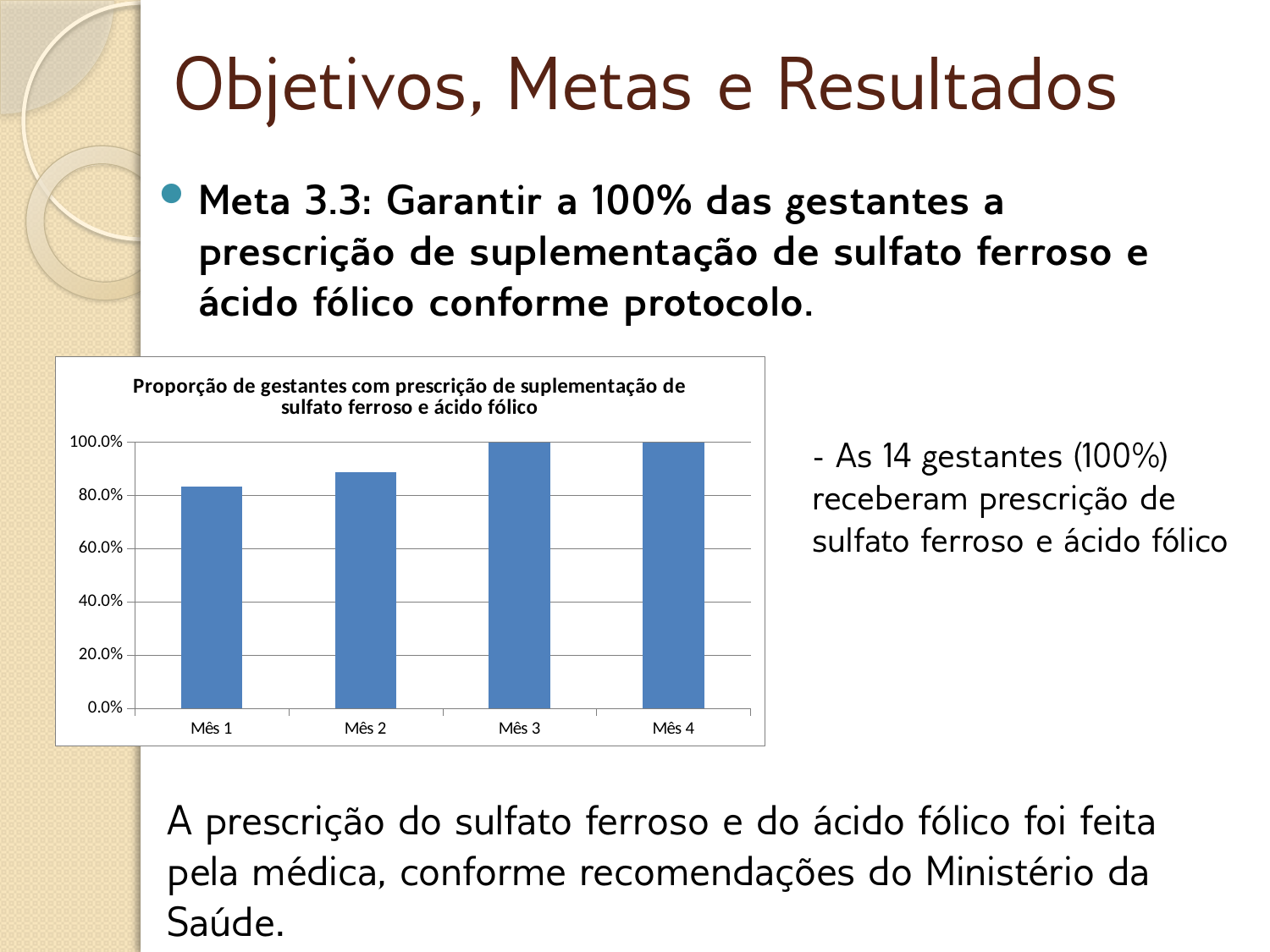

# Objetivos, Metas e Resultados
Meta 3.3: Garantir a 100% das gestantes a prescrição de suplementação de sulfato ferroso e ácido fólico conforme protocolo.

### Chart:

| Category | Proporção de gestantes com prescrição de suplementação de sulfato ferroso e ácido fólico |
|---|---|
| Mês 1 | 0.8333333333333337 |
| Mês 2 | 0.8888888888888888 |
| Mês 3 | 1.0 |
| Mês 4 | 1.0 |
- As 14 gestantes (100%) receberam prescrição de sulfato ferroso e ácido fólico
A prescrição do sulfato ferroso e do ácido fólico foi feita pela médica, conforme recomendações do Ministério da Saúde.